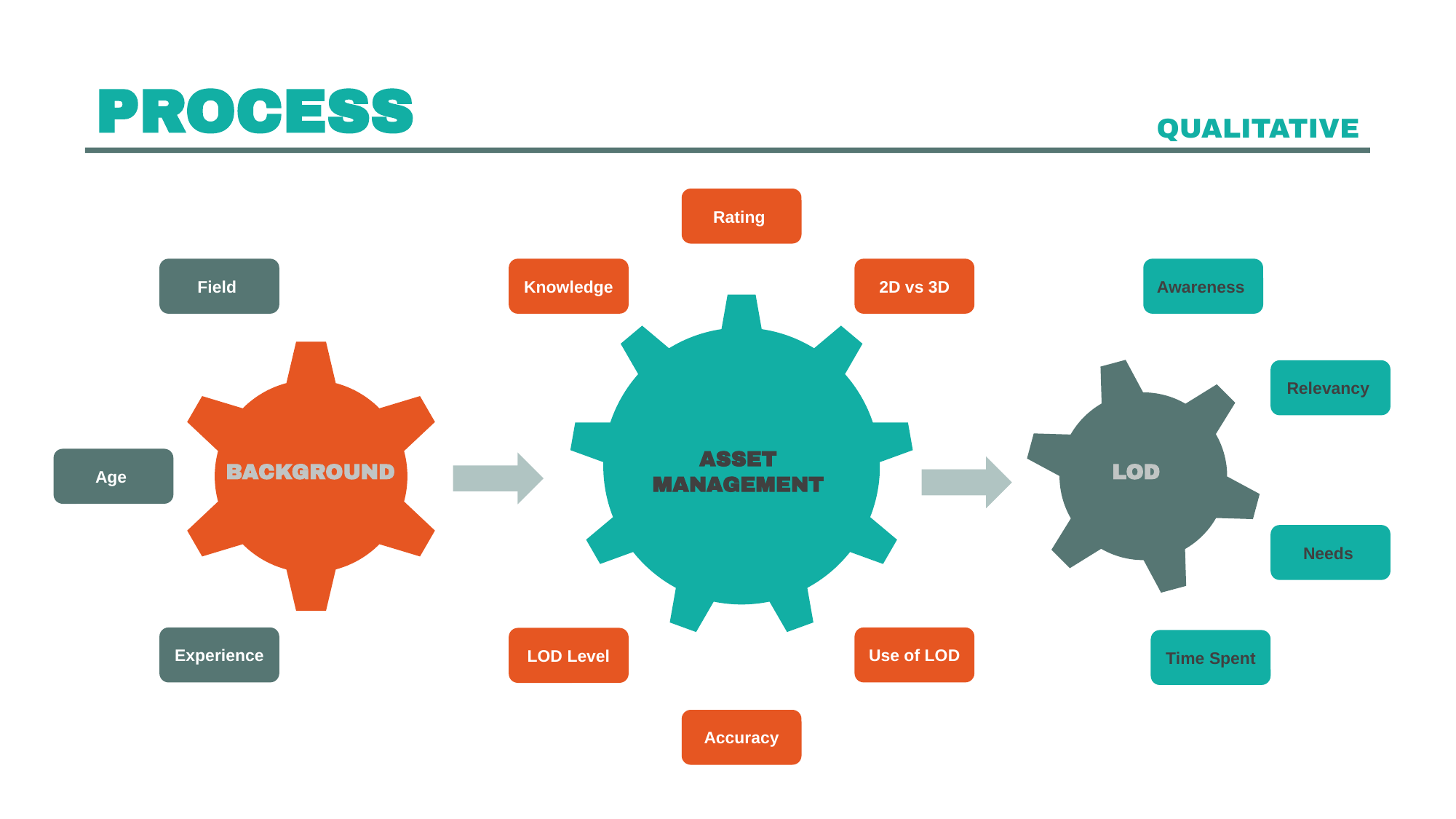

PROCESS
QUALITATIVE

Rating
Field
Knowledge
2D vs 3D
Awareness

Relevancy
ASSET
MANAGEMENT
Age
BACKGROUND
LOD

Needs
Experience
Use of LOD
LOD Level
Time Spent
Accuracy